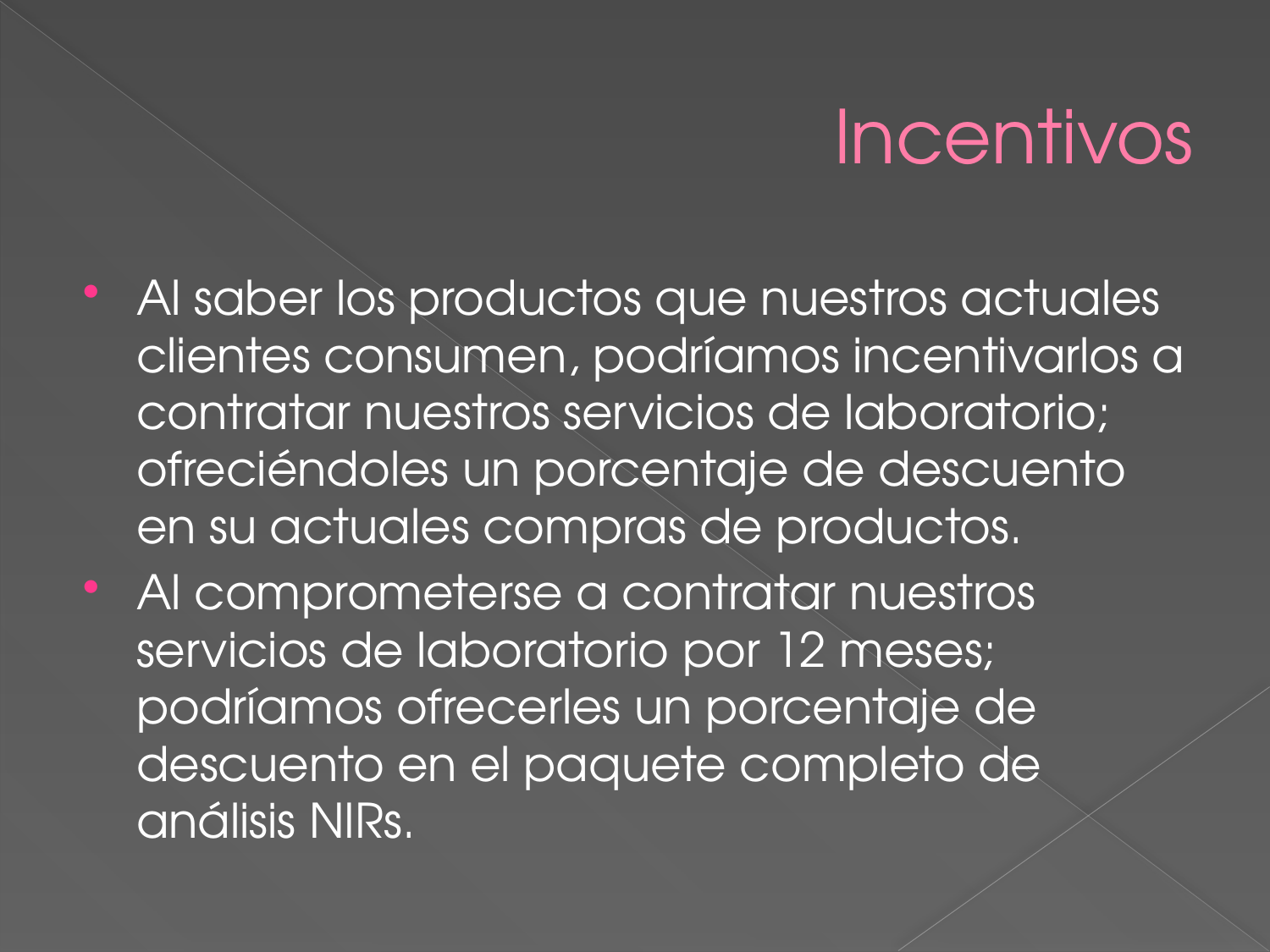

# Incentivos
Al saber los productos que nuestros actuales clientes consumen, podríamos incentivarlos a contratar nuestros servicios de laboratorio; ofreciéndoles un porcentaje de descuento en su actuales compras de productos.
Al comprometerse a contratar nuestros servicios de laboratorio por 12 meses; podríamos ofrecerles un porcentaje de descuento en el paquete completo de análisis NIRs.